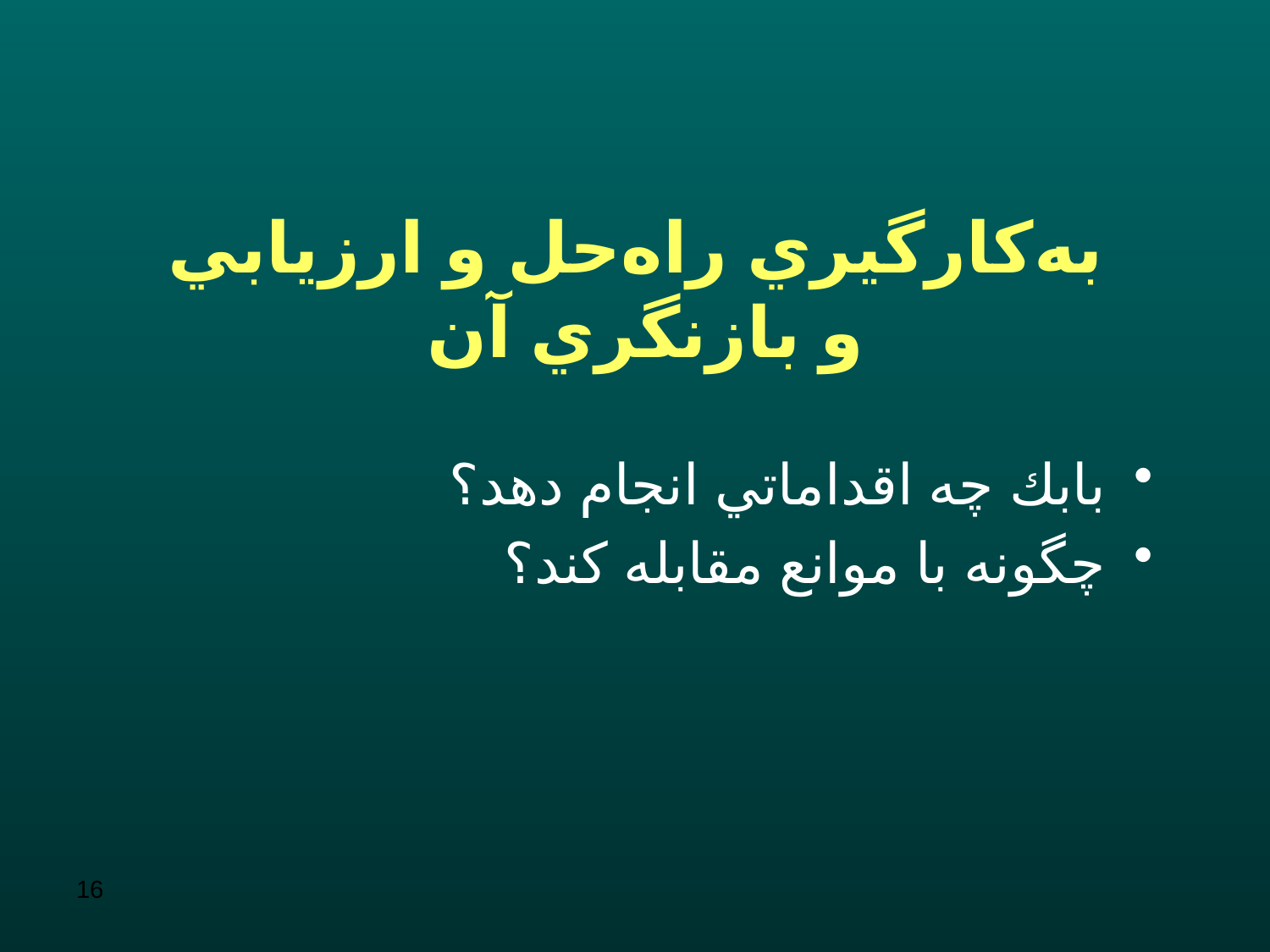

# به‌كارگيري راه‌حل و ارزيابي و بازنگري آن
بابك چه اقداماتي انجام دهد؟
چگونه با موانع مقابله كند؟
16